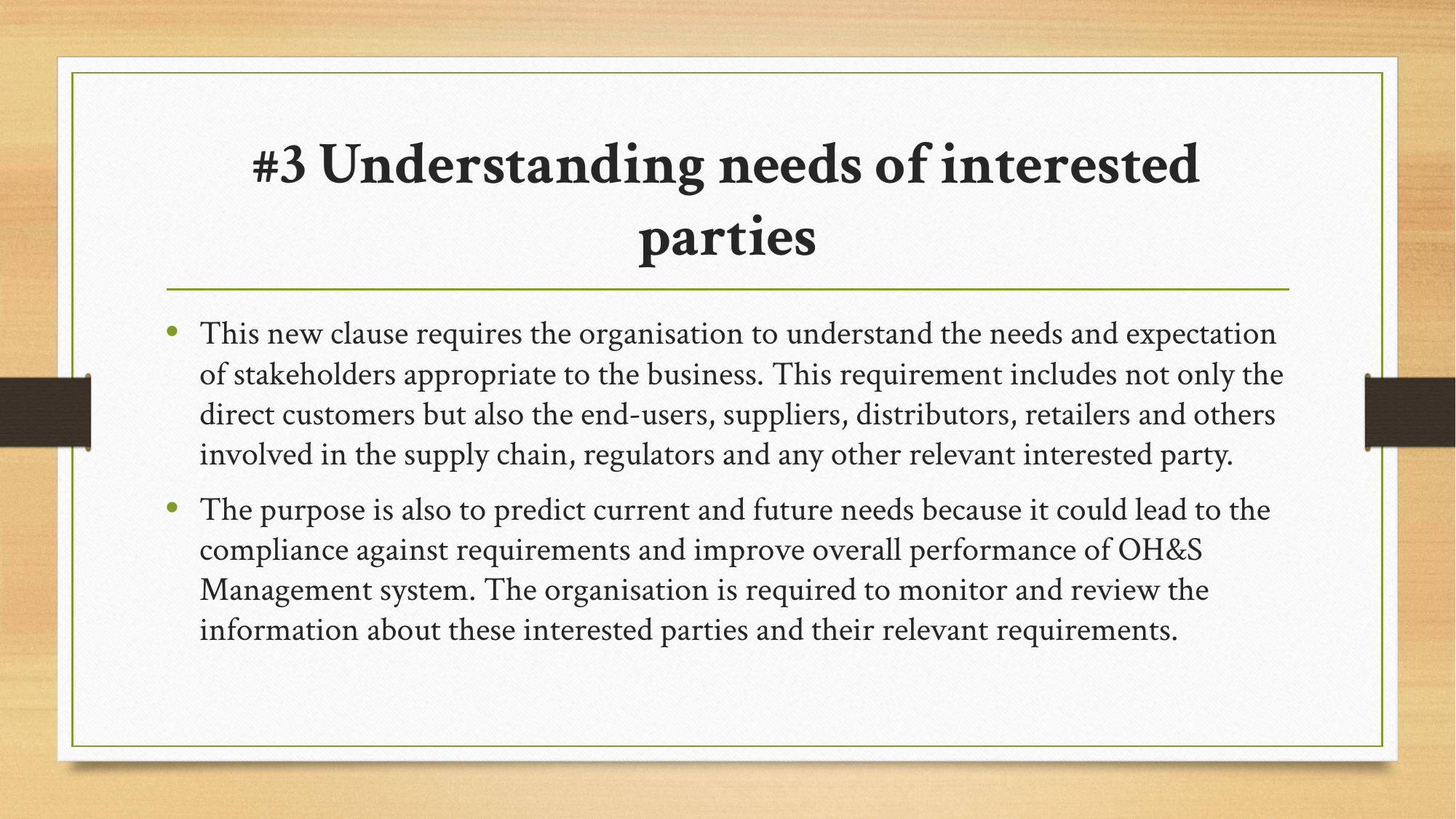

# #3 Understanding needs of interested parties
This new clause requires the organisation to understand the needs and expectation of stakeholders appropriate to the business. This requirement includes not only the direct customers but also the end-users, suppliers, distributors, retailers and others involved in the supply chain, regulators and any other relevant interested party.
The purpose is also to predict current and future needs because it could lead to the compliance against requirements and improve overall performance of OH&S Management system. The organisation is required to monitor and review the information about these interested parties and their relevant requirements.